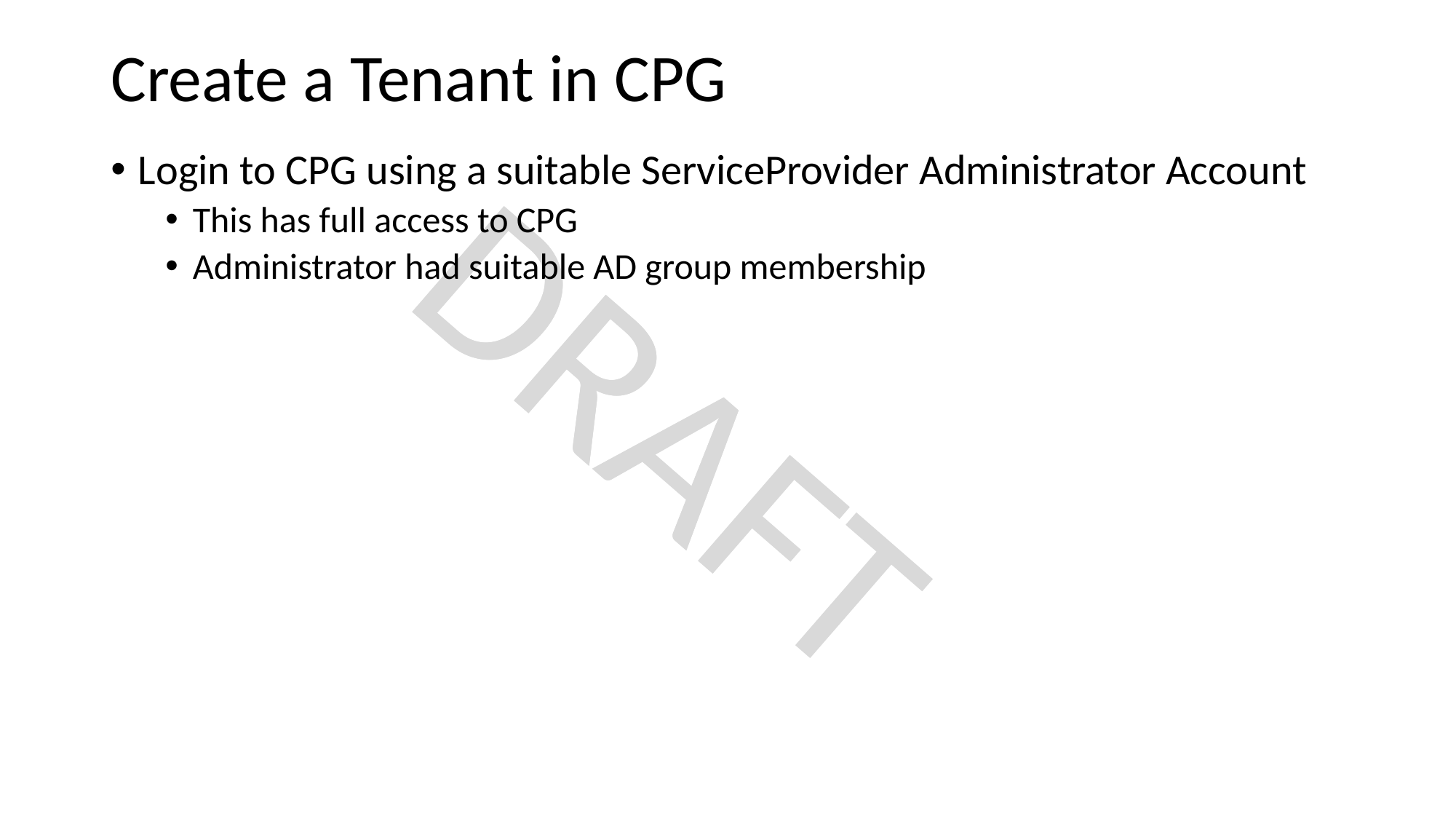

# Create a Tenant in CPG
Login to CPG using a suitable ServiceProvider Administrator Account
This has full access to CPG
Administrator had suitable AD group membership